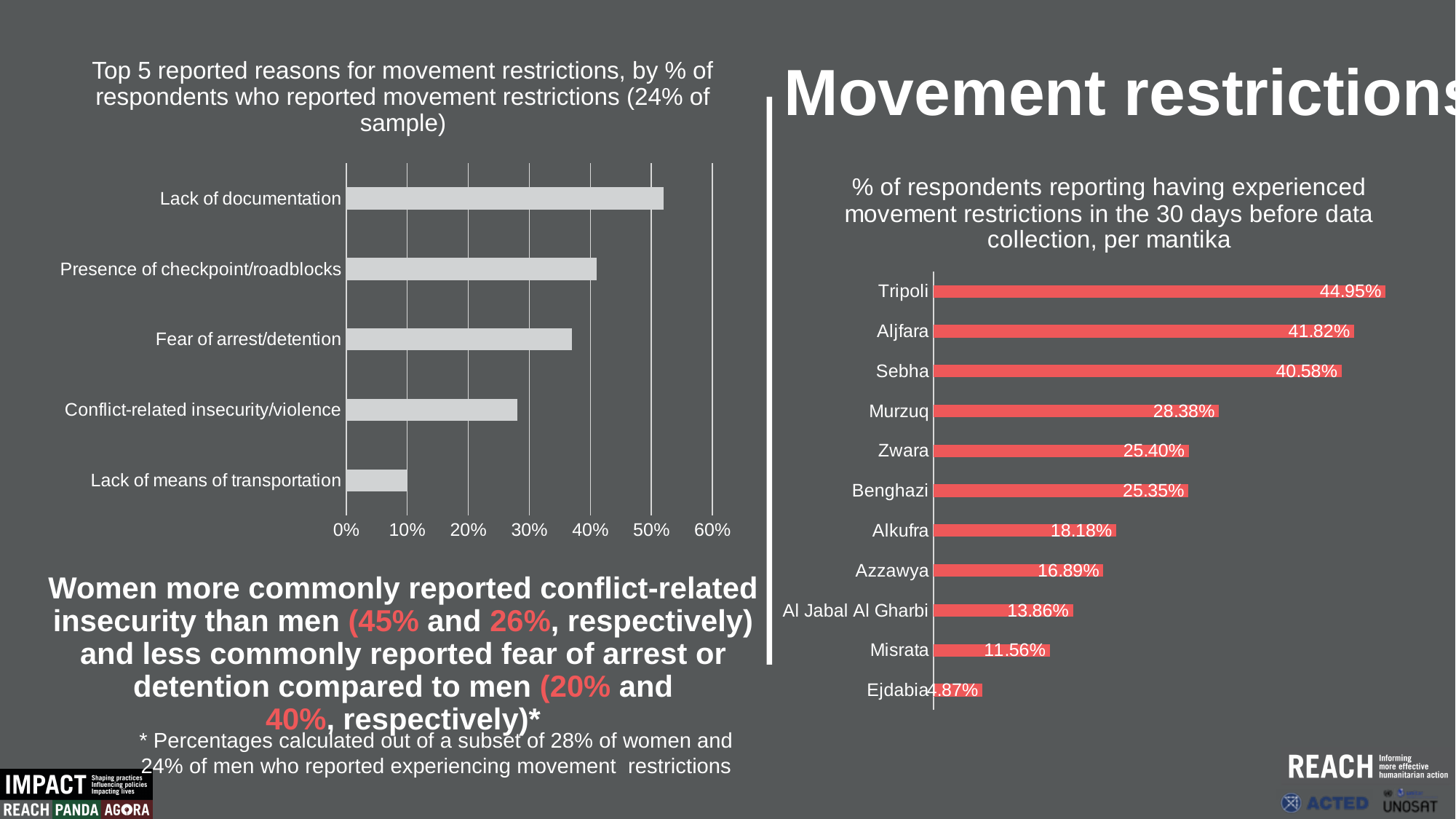

Top 5 reported reasons for movement restrictions, by % of respondents who reported movement restrictions (24% of sample)

Movement restrictions

### Chart: % of respondents reporting having experienced movement restrictions in the 30 days before data collection, per mantika

| Category | Movement restrictions |
|---|---|
| Ejdabia | 0.048672566371681415 |
| Misrata | 0.11557788944723618 |
| Al Jabal Al Gharbi | 0.13861386138613863 |
| Azzawya | 0.16891891891891891 |
| Alkufra | 0.18181818181818182 |
| Benghazi | 0.2535211267605634 |
| Zwara | 0.25396825396825395 |
| Murzuq | 0.28378378378378377 |
| Sebha | 0.4057971014492754 |
| Aljfara | 0.41818181818181815 |
| Tripoli | 0.44954128440366975 |

### Chart

| Category | % |
|---|---|
| Lack of means of transportation | 0.1 |
| Conflict-related insecurity/violence | 0.28 |
| Fear of arrest/detention | 0.37 |
| Presence of checkpoint/roadblocks | 0.41 |
| Lack of documentation | 0.52 |

Women more commonly reported conflict-related insecurity than men (45% and 26%, respectively) and less commonly reported fear of arrest or detention compared to men (20% and 40%, respectively)*

* Percentages calculated out of a subset of 28% of women and 24% of men who reported experiencing movement  restrictions